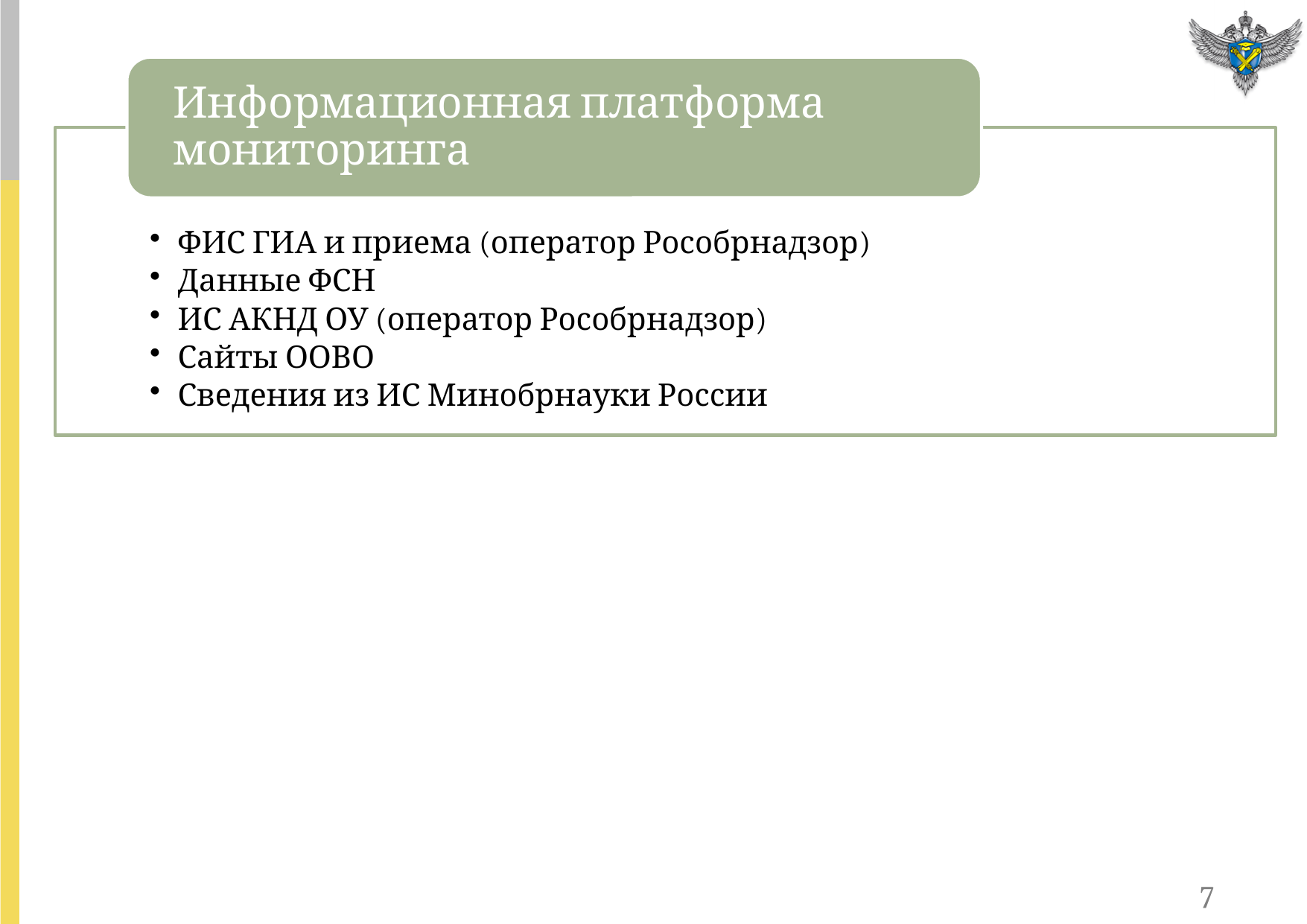

ФИС ГИА и приема (оператор Рособрнадзор)
Данные ФСН
ИС АКНД ОУ (оператор Рособрнадзор)
Сайты ООВО
Сведения из ИС Минобрнауки России
Информационная платформа мониторинга